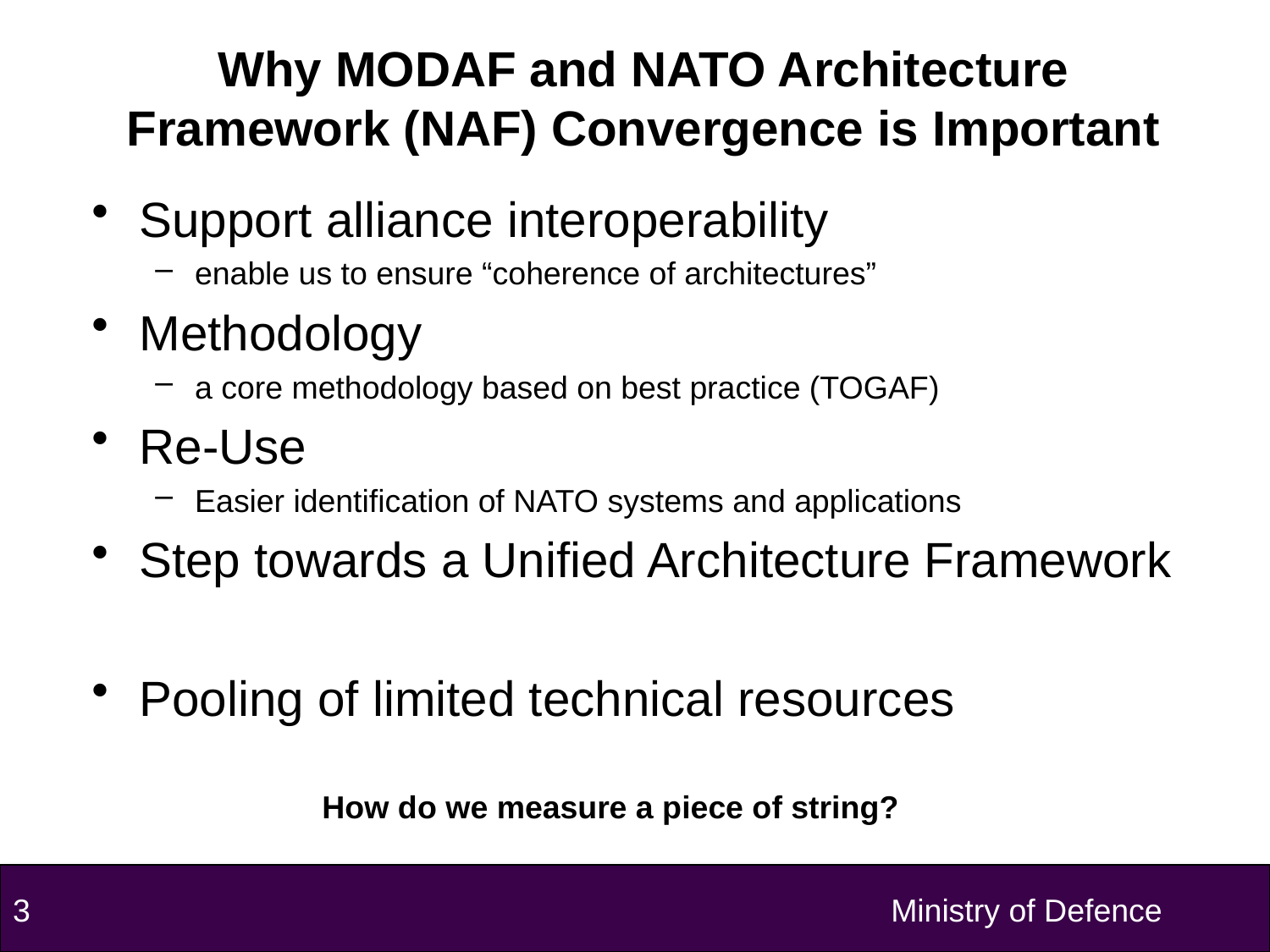

# Why MODAF and NATO Architecture Framework (NAF) Convergence is Important
Support alliance interoperability
enable us to ensure “coherence of architectures”
Methodology
a core methodology based on best practice (TOGAF)
Re-Use
Easier identification of NATO systems and applications
Step towards a Unified Architecture Framework

Pooling of limited technical resources
How do we measure a piece of string?